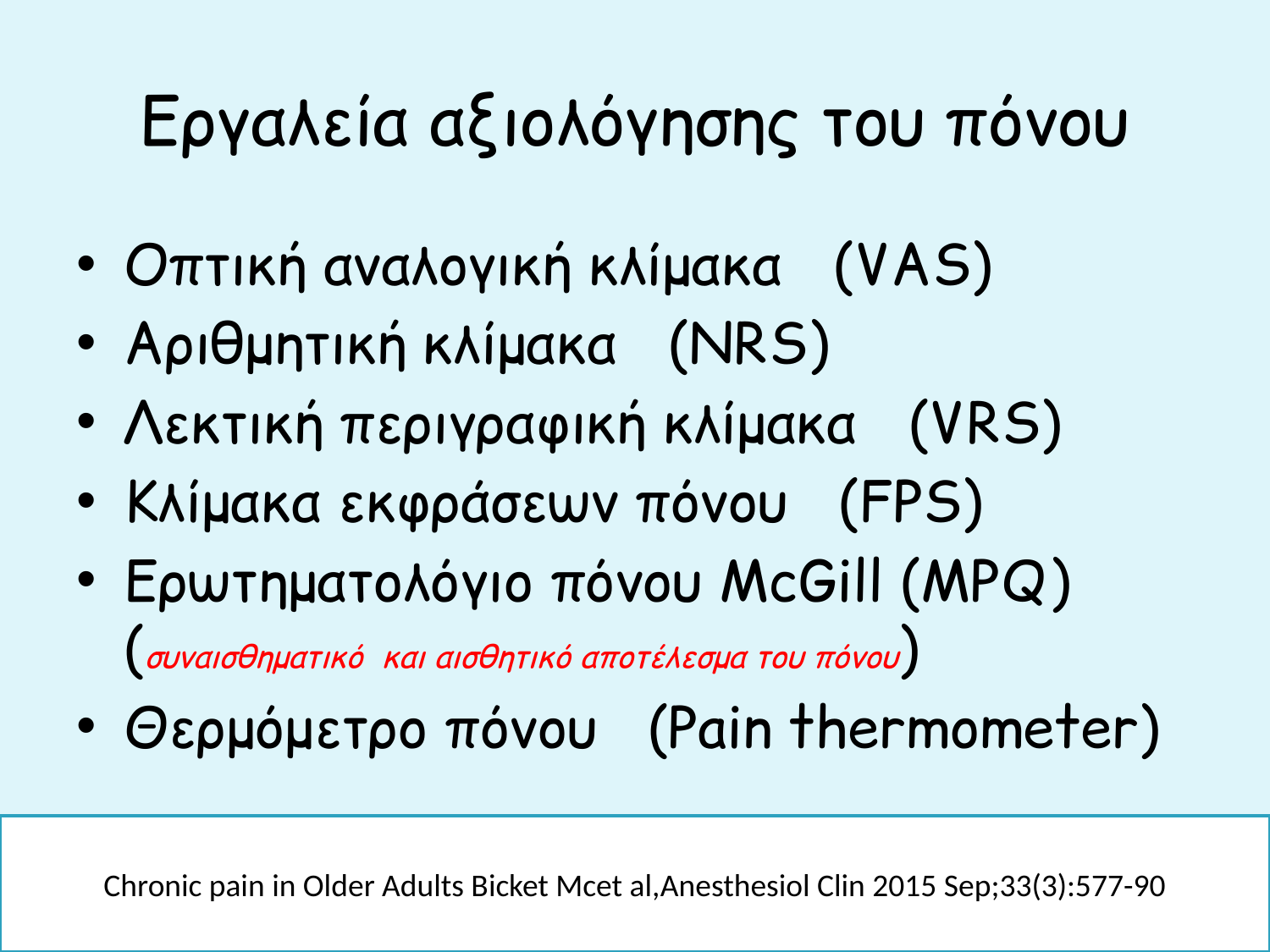

# Εργαλεία αξιολόγησης του πόνου
Οπτική αναλογική κλίμακα   (VAS)
Αριθμητική κλίμακα   (NRS)
Λεκτική περιγραφική κλίμακα   (VRS)
Κλίμακα εκφράσεων πόνου   (FPS)
Ερωτηματολόγιο πόνου McGill (MPQ) (συναισθηματικό  και αισθητικό αποτέλεσμα του πόνου)
Θερμόμετρο πόνου   (Pain thermometer)
Chronic pain in Older Adults Bicket Mcet al,Anesthesiol Clin 2015 Sep;33(3):577-90